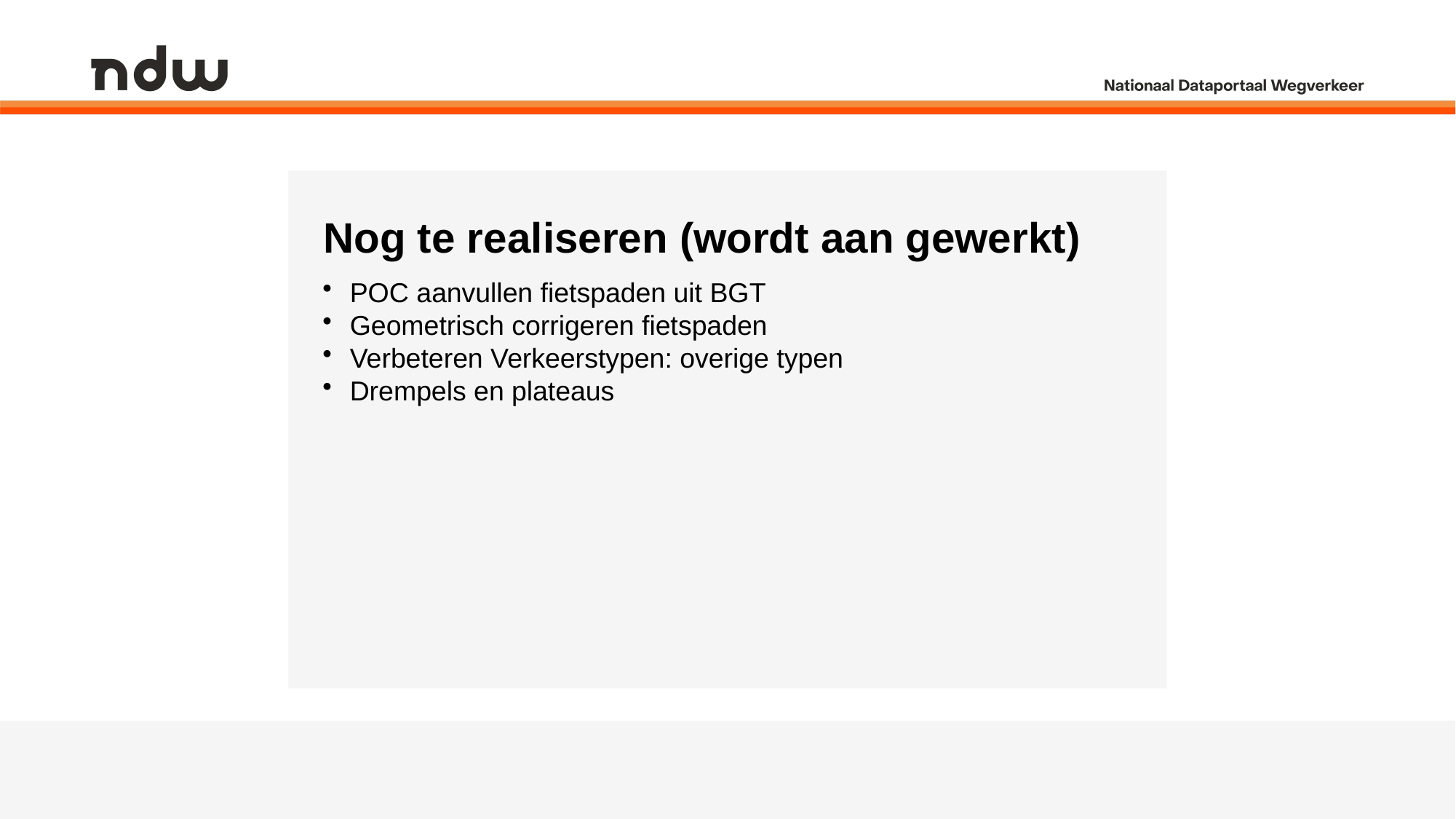

# Nog te realiseren (wordt aan gewerkt)
POC aanvullen fietspaden uit BGT
Geometrisch corrigeren fietspaden
Verbeteren Verkeerstypen: overige typen
Drempels en plateaus